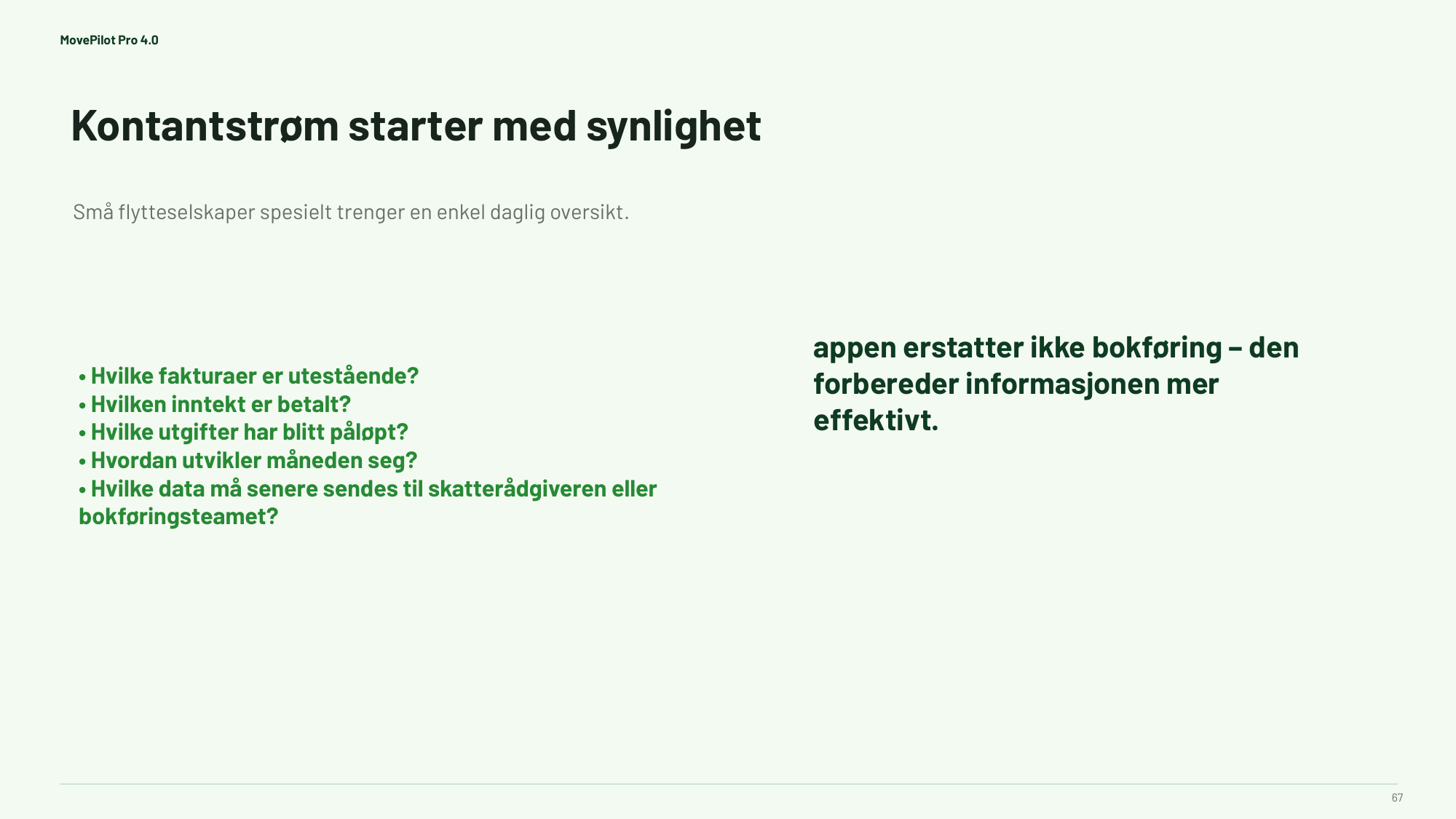

MovePilot Pro 4.0
Kontantstrøm starter med synlighet
appen erstatter ikke bokføring – den forbereder informasjonen mer effektivt.
Små flytteselskaper spesielt trenger en enkel daglig oversikt.
• Hvilke fakturaer er utestående?
• Hvilken inntekt er betalt?
• Hvilke utgifter har blitt påløpt?
• Hvordan utvikler måneden seg?
• Hvilke data må senere sendes til skatterådgiveren eller bokføringsteamet?

67